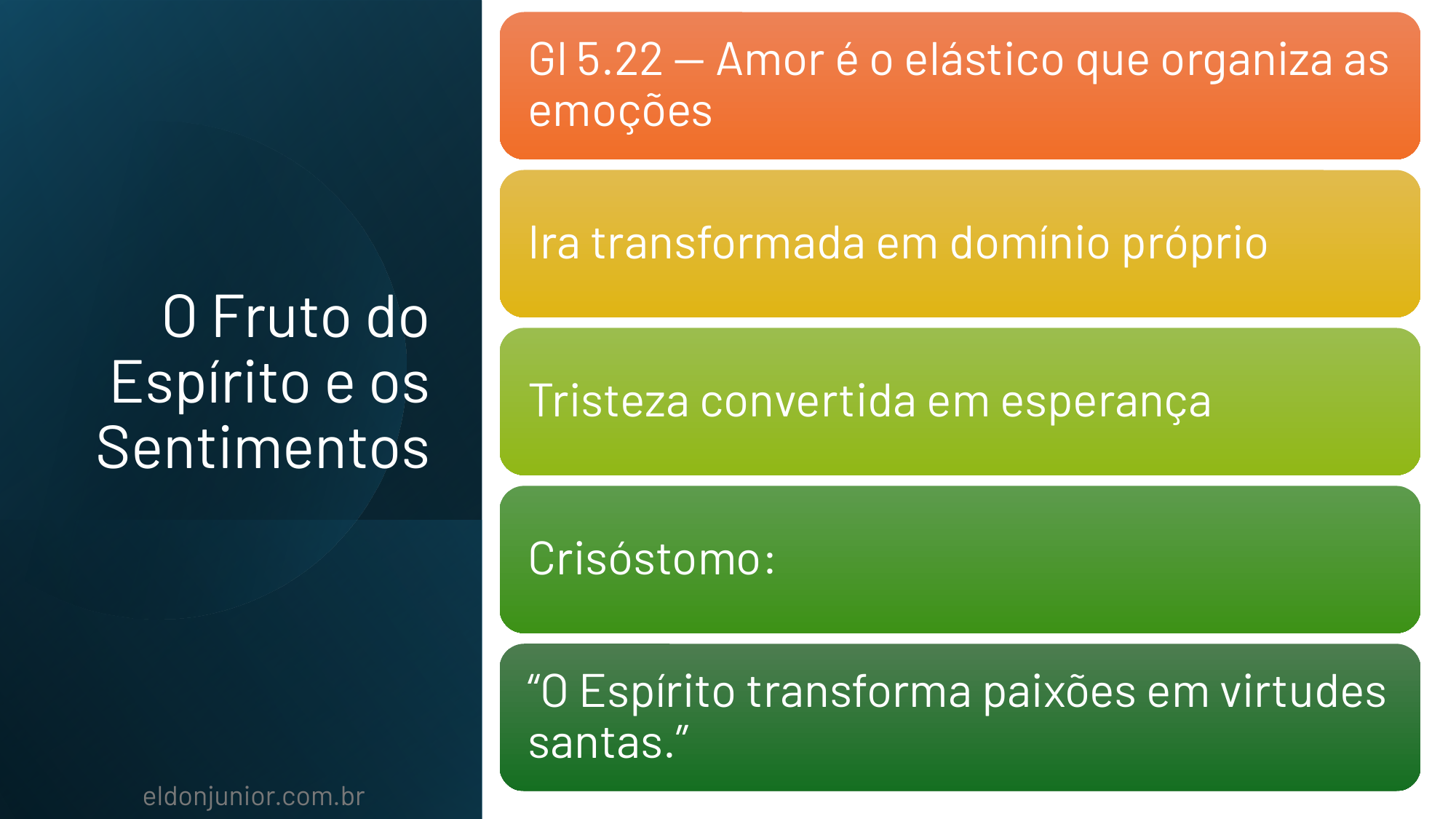

Gl 5.22 — Amor é o elástico que organiza as emoções
Ira transformada em domínio próprio
Tristeza convertida em esperança
Crisóstomo:
“O Espírito transforma paixões em virtudes santas.”

# O Fruto do Espírito e os Sentimentos

eldonjunior.com.br